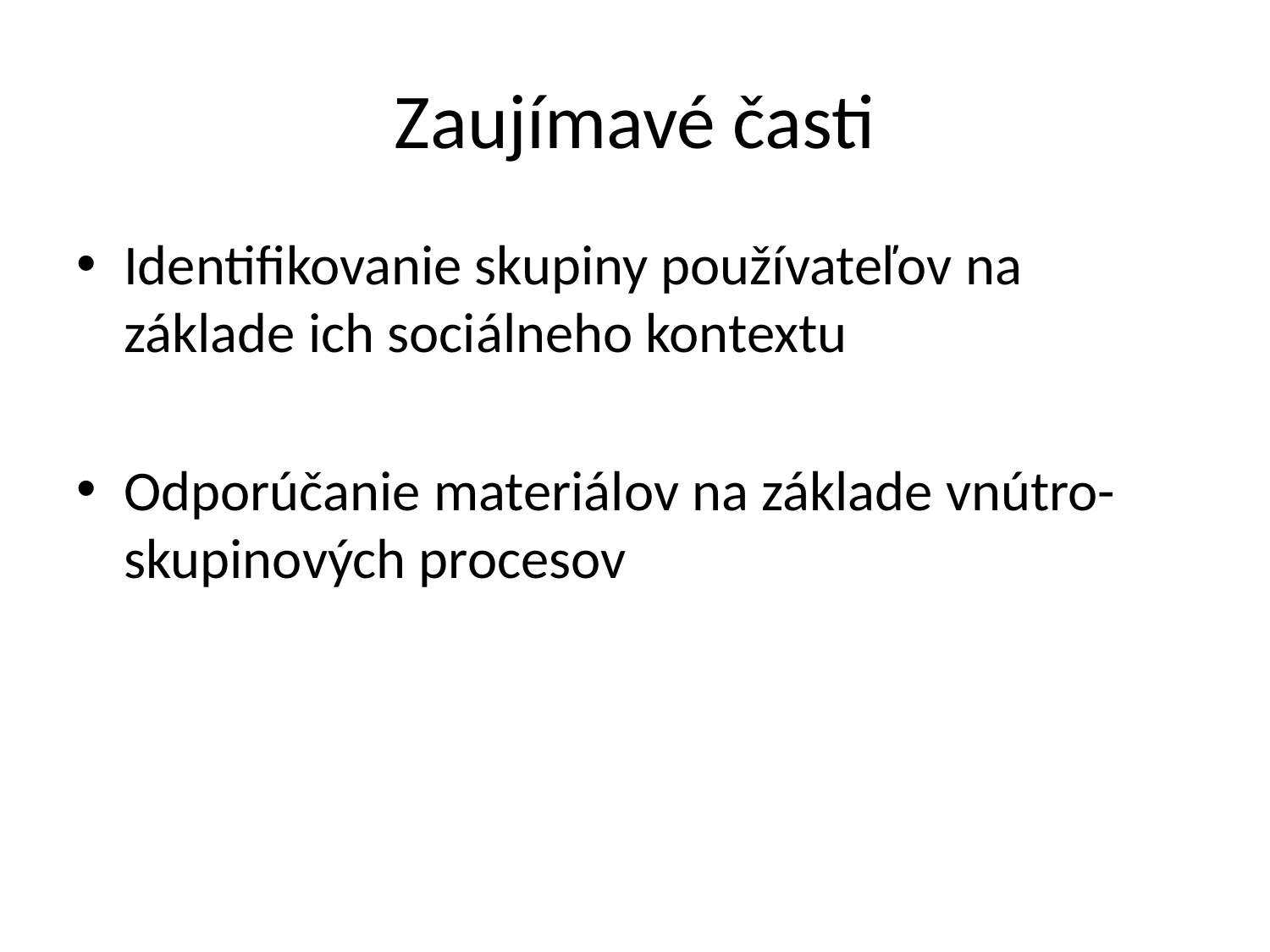

# Zaujímavé časti
Identifikovanie skupiny používateľov na základe ich sociálneho kontextu

Odporúčanie materiálov na základe vnútro-skupinových procesov